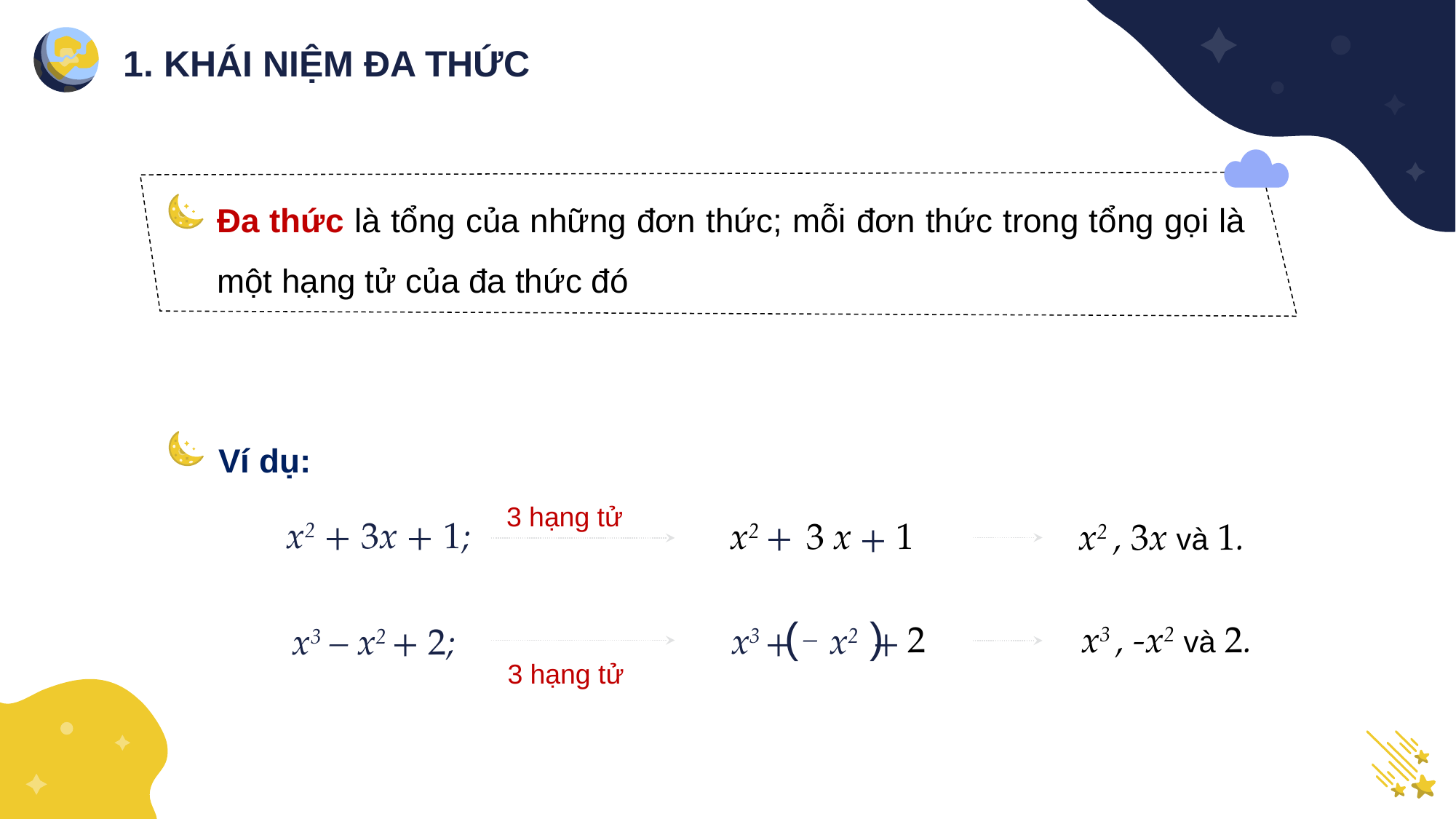

1. KHÁI NIỆM ĐA THỨC

Đa thức là tổng của những đơn thức; mỗi đơn thức trong tổng gọi là một hạng tử của đa thức đó

Ví dụ:

3 hạng tử
x2 + 3x + 1;
3 x
1
+
x2
x2 , 3x và 1.
+
(      )
x3 , -x2 và 2.
2
x3
x2
+
+
x3 – x2 + 2;
–
3 hạng tử